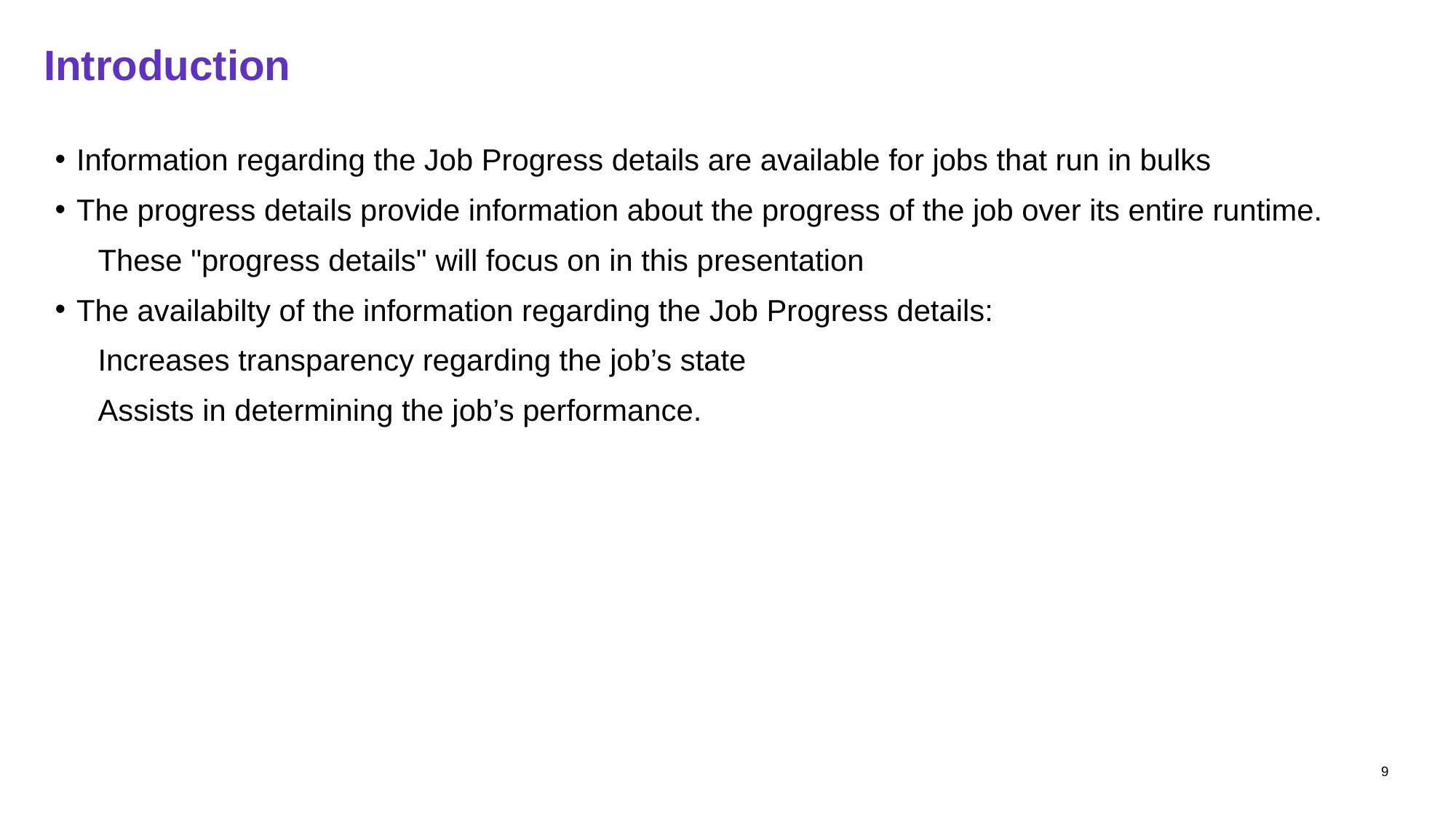

# Introduction
Information regarding the Job Progress details are available for jobs that run in bulks
The progress details provide information about the progress of the job over its entire runtime.
These "progress details" will focus on in this presentation
The availabilty of the information regarding the Job Progress details:
Increases transparency regarding the job’s state
Assists in determining the job’s performance.

9